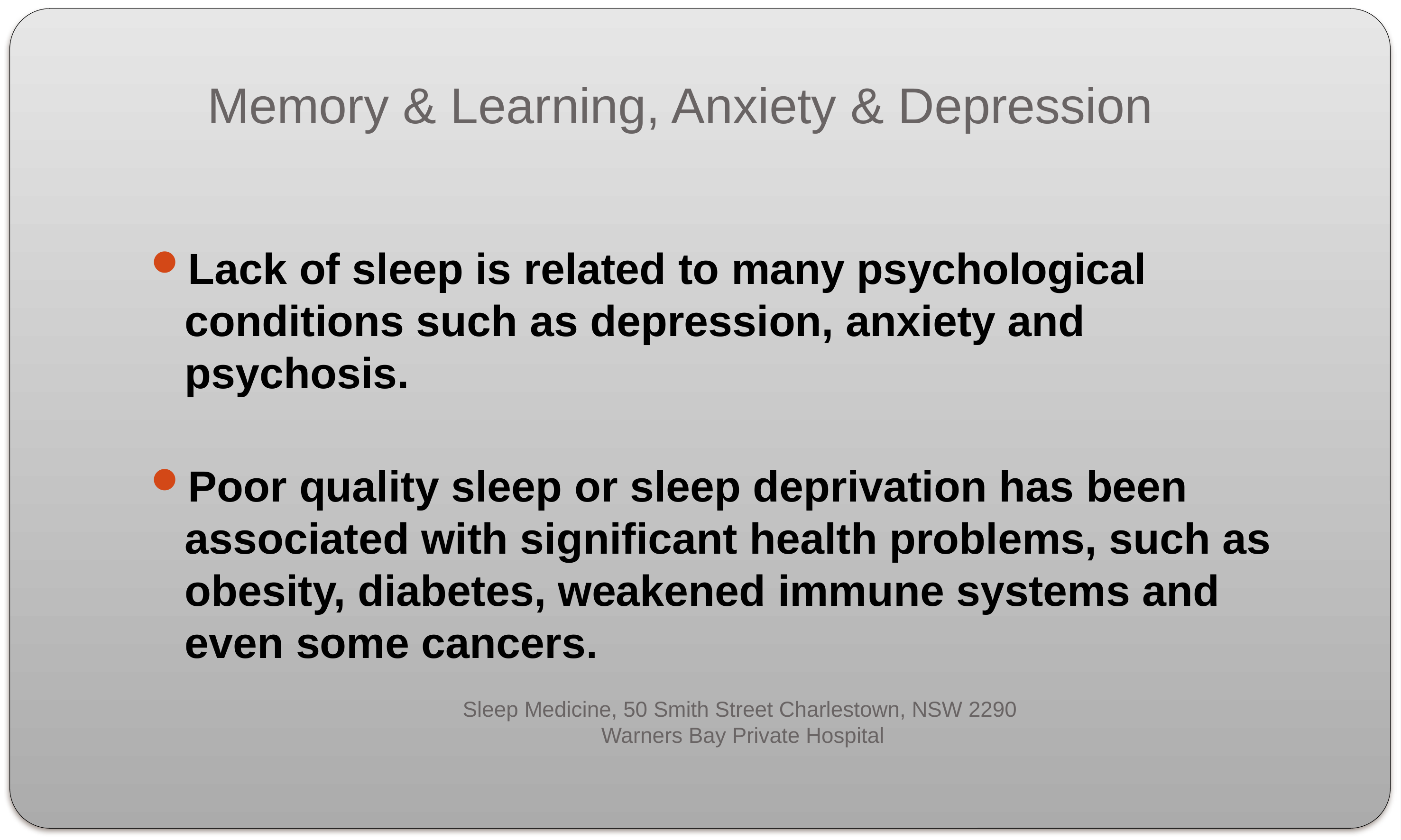

# Memory & Learning, Anxiety & Depression

Lack of sleep is related to many psychological conditions such as depression, anxiety and psychosis.

Poor quality sleep or sleep deprivation has been associated with significant health problems, such as obesity, diabetes, weakened immune systems and even some cancers.

Sleep Medicine, 50 Smith Street Charlestown, NSW 2290
Warners Bay Private Hospital